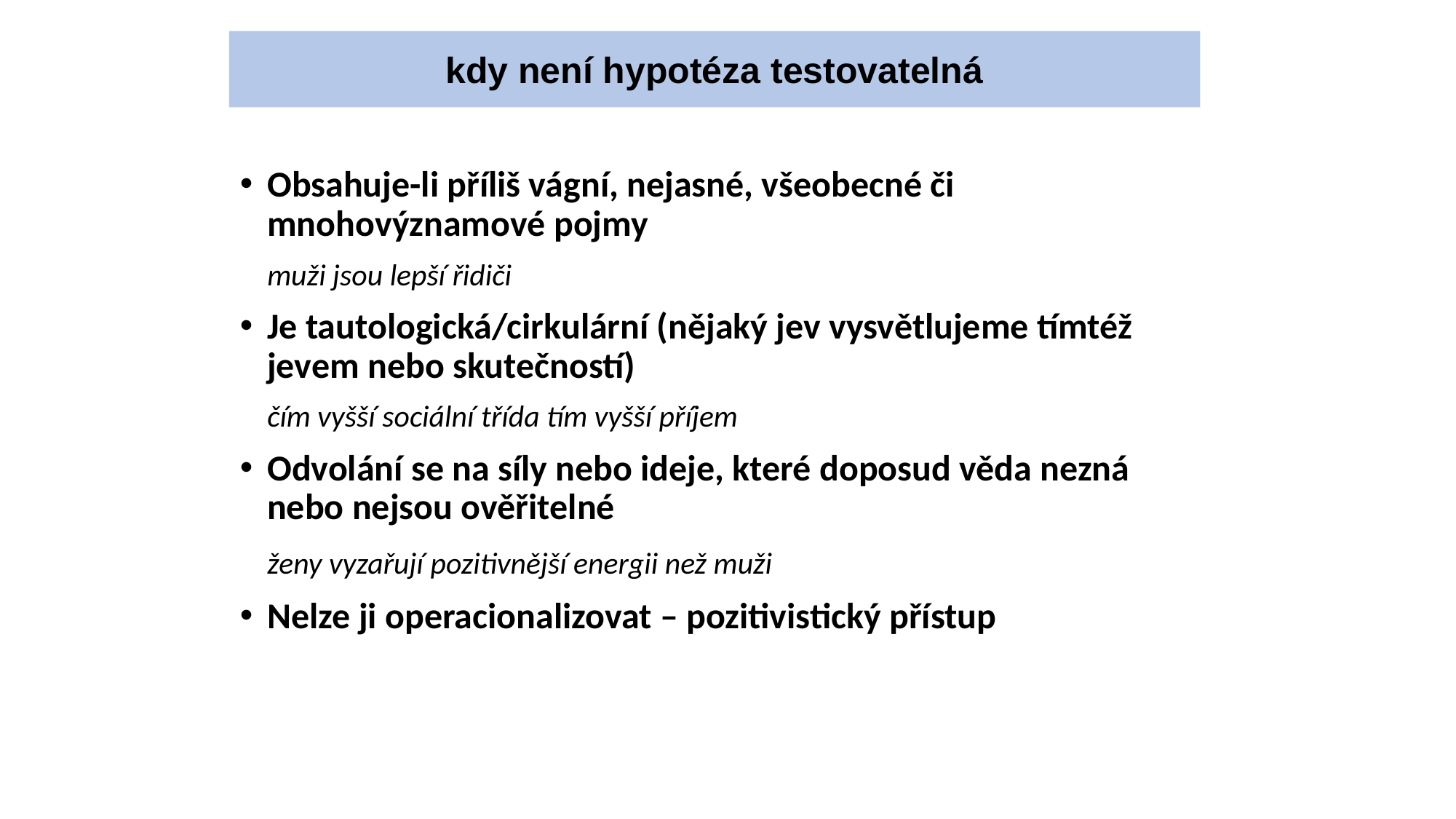

kdy není hypotéza testovatelná
Obsahuje-li příliš vágní, nejasné, všeobecné či mnohovýznamové pojmy
	muži jsou lepší řidiči
Je tautologická/cirkulární (nějaký jev vysvětlujeme tímtéž jevem nebo skutečností)
	čím vyšší sociální třída tím vyšší příjem
Odvolání se na síly nebo ideje, které doposud věda nezná nebo nejsou ověřitelné
	ženy vyzařují pozitivnější energii než muži
Nelze ji operacionalizovat – pozitivistický přístup